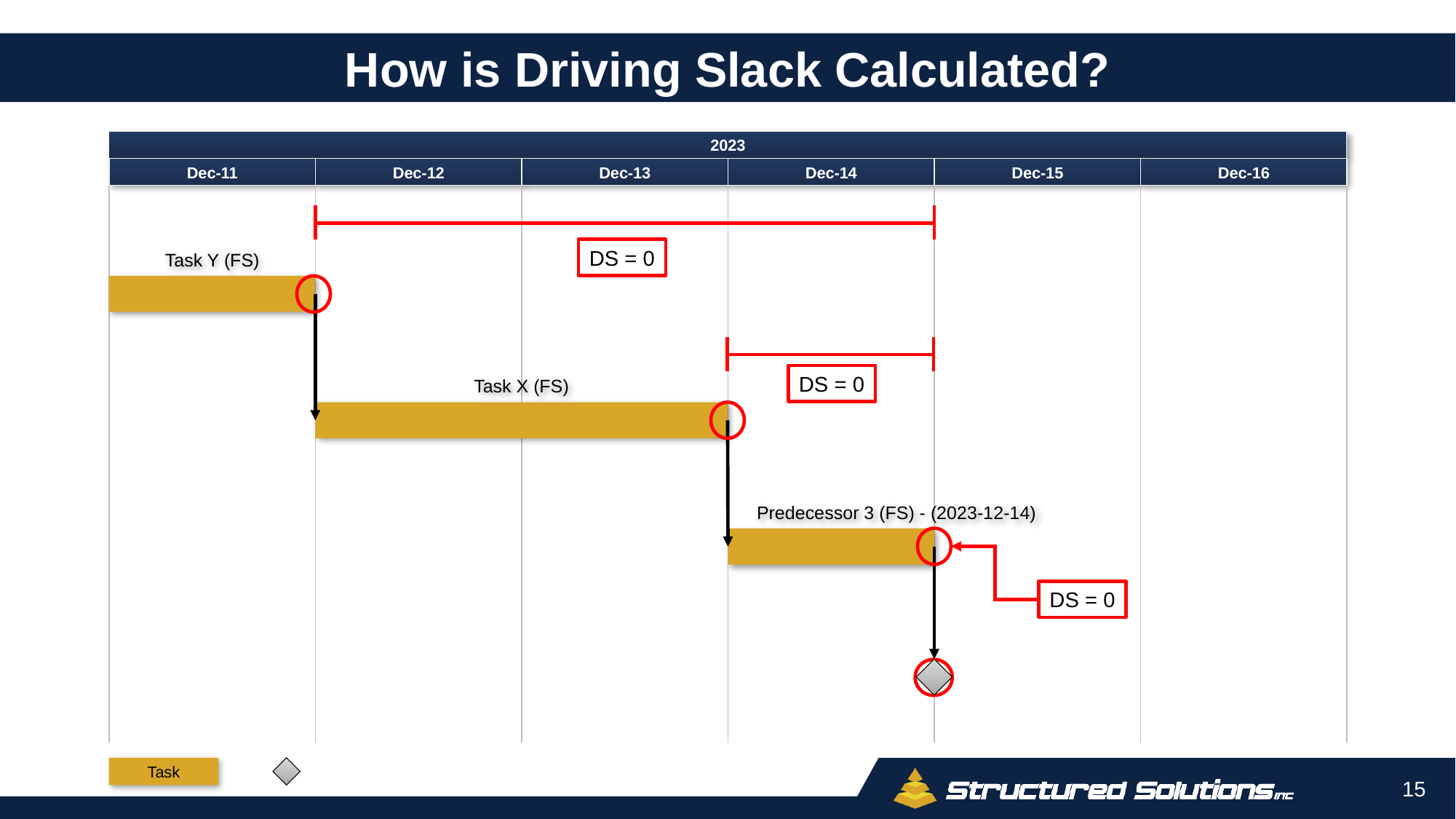

How is Driving Slack Calculated?
2023
Dec-11
Dec-12
Dec-13
Dec-14
Dec-15
Dec-16
DS = 0

Task Y (FS)
DS = 0

Task X (FS)

Predecessor 3 (FS) - (2023-12-14)
DS = 0
(2023-12-15) Focus Point

Task
Milestone